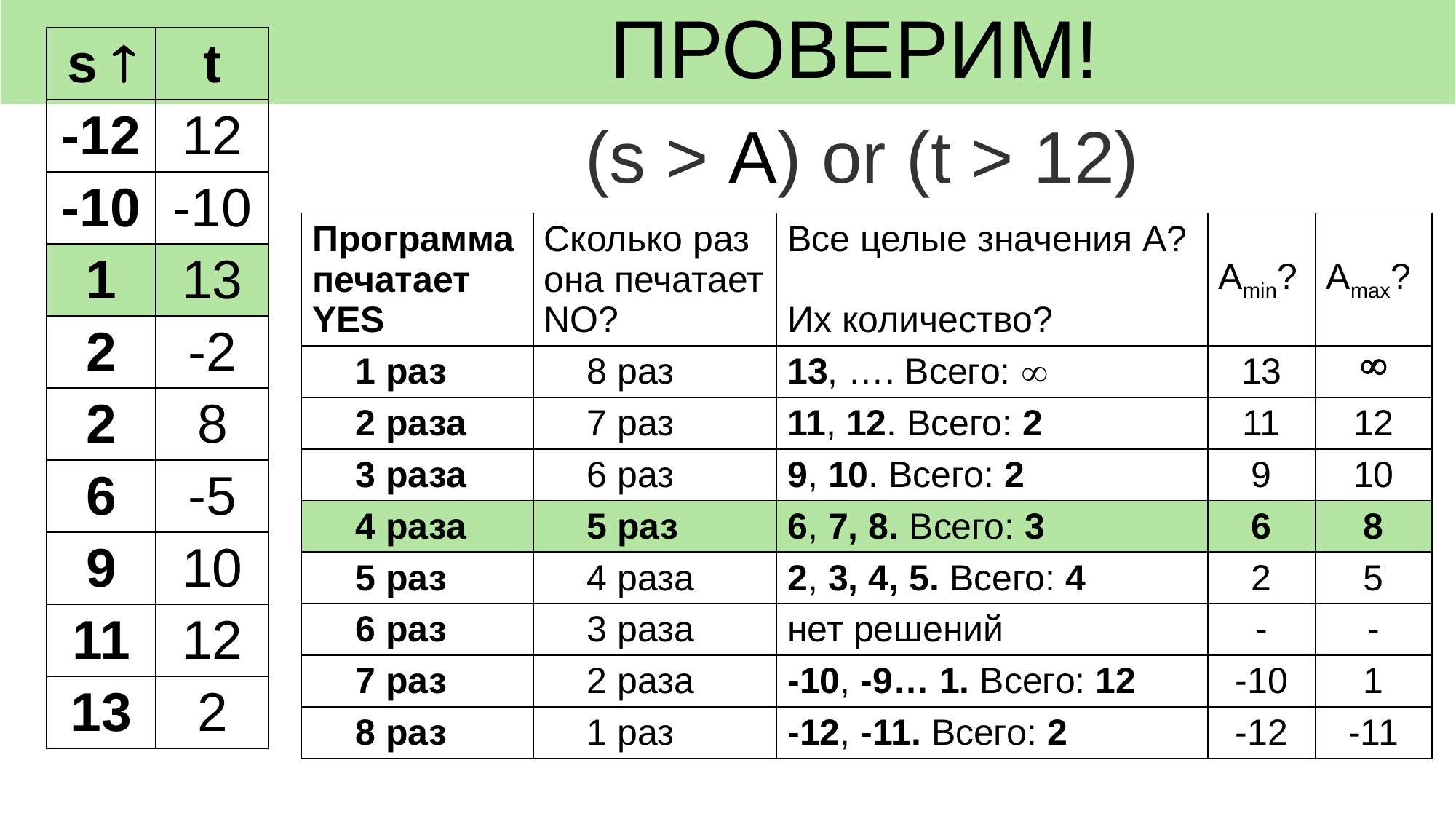

# ПРОВЕРИМ!
| s ↑ | t |
| --- | --- |
| -12 | 12 |
| -10 | -10 |
| 1 | 13 |
| 2 | -2 |
| 2 | 8 |
| 6 | -5 |
| 9 | 10 |
| 11 | 12 |
| 13 | 2 |
(s > A) or (t > 12)
| Программа печатает YES | Сколько раз она печатает NO? | Все целые значения А? Их количество? | Аmin? | Аmax? |
| --- | --- | --- | --- | --- |
| 1 раз | 8 раз | 13, …. Всего: ∞ | 13 | ∞ |
| 2 раза | 7 раз | 11, 12. Всего: 2 | 11 | 12 |
| 3 раза | 6 раз | 9, 10. Всего: 2 | 9 | 10 |
| 4 раза | 5 раз | 6, 7, 8. Всего: 3 | 6 | 8 |
| 5 раз | 4 раза | 2, 3, 4, 5. Всего: 4 | 2 | 5 |
| 6 раз | 3 раза | нет решений | - | - |
| 7 раз | 2 раза | -10, -9… 1. Всего: 12 | -10 | 1 |
| 8 раз | 1 раз | -12, -11. Всего: 2 | -12 | -11 |